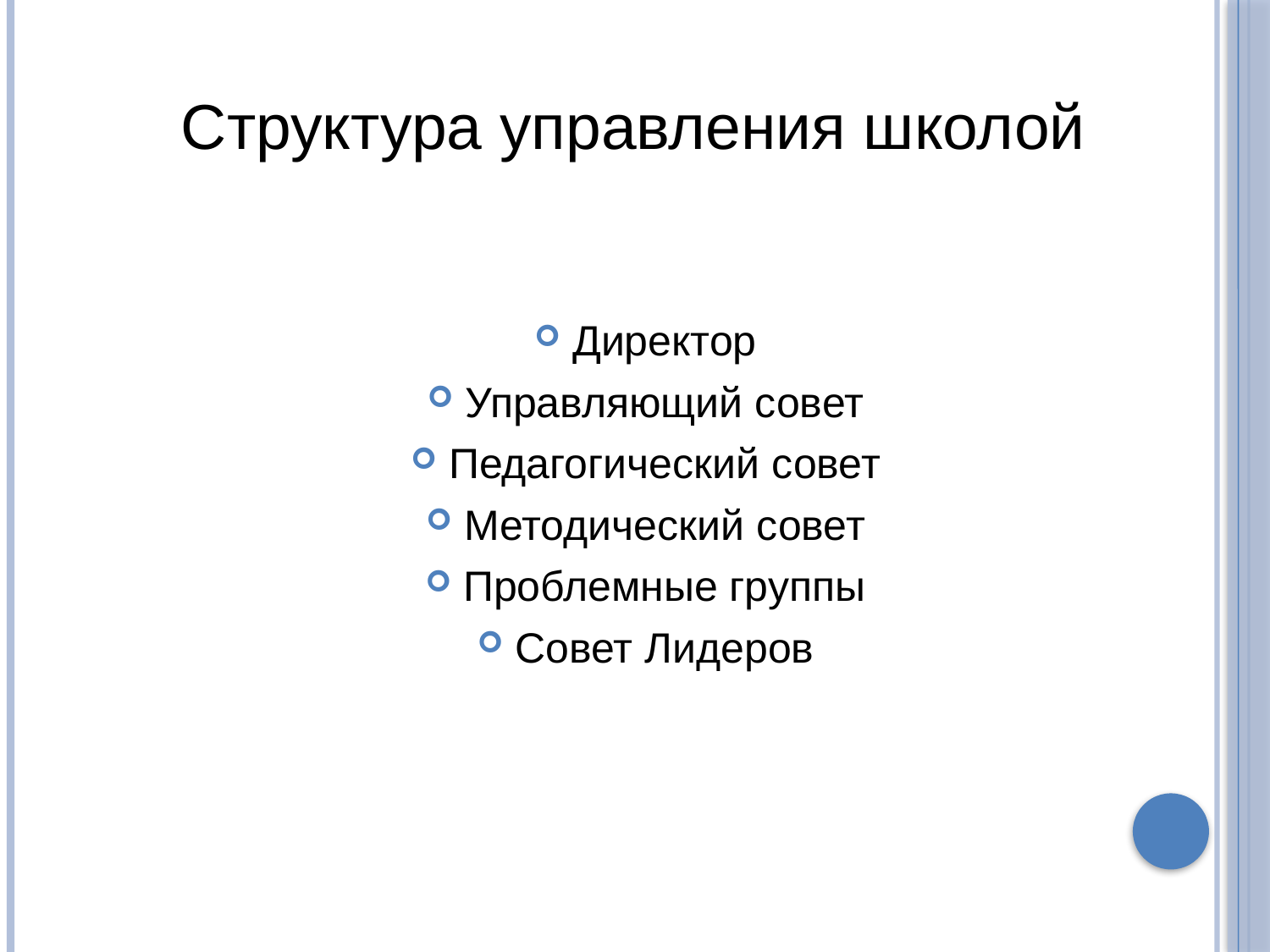

Структура управления школой

Директор
Управляющий совет
Педагогический совет
Методический совет
Проблемные группы
Совет Лидеров